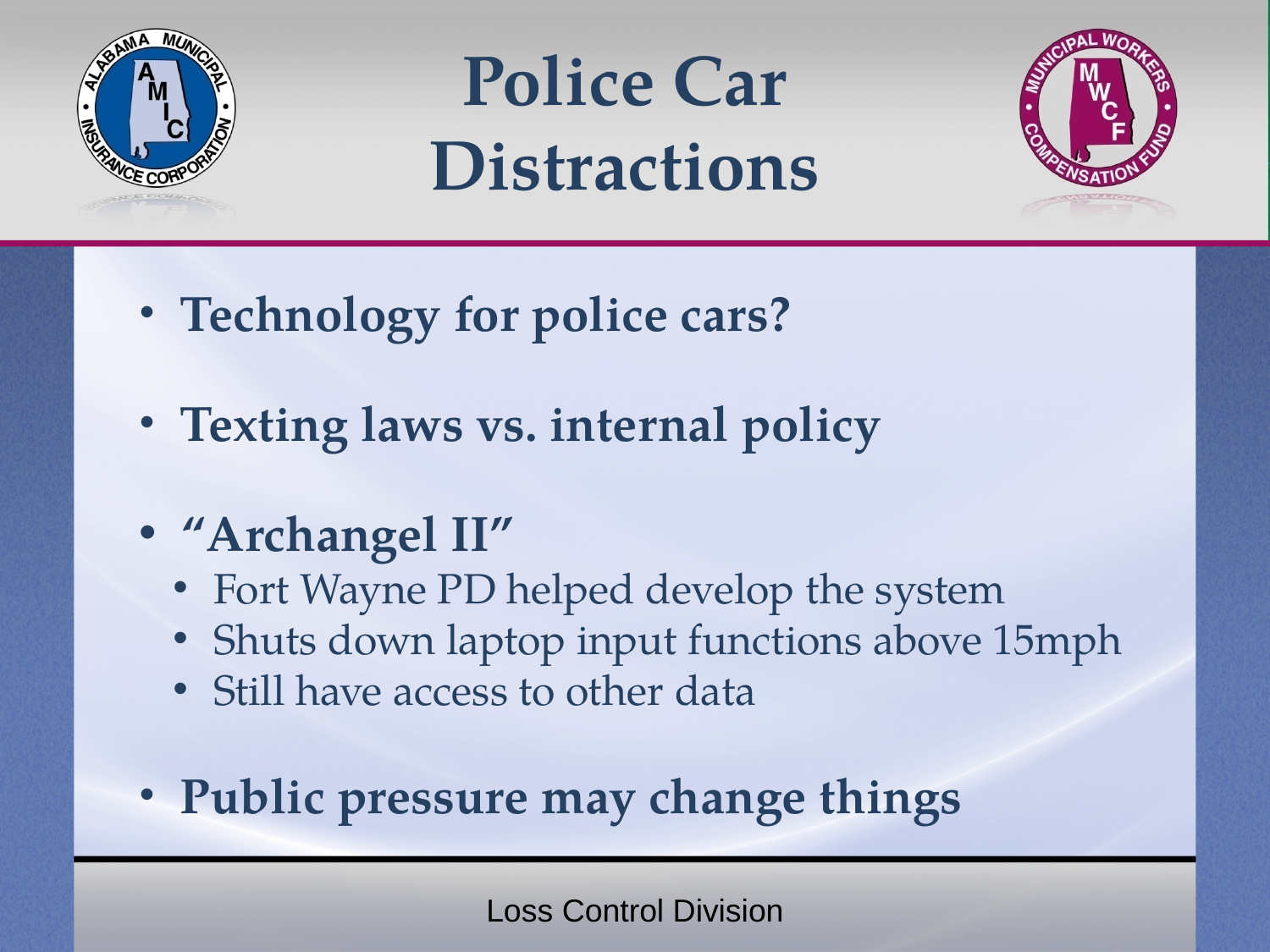

# Police Car Distractions
 Technology for police cars?

 Texting laws vs. internal policy

 “Archangel II”
 Fort Wayne PD helped develop the system
 Shuts down laptop input functions above 15mph
 Still have access to other data

 Public pressure may change things